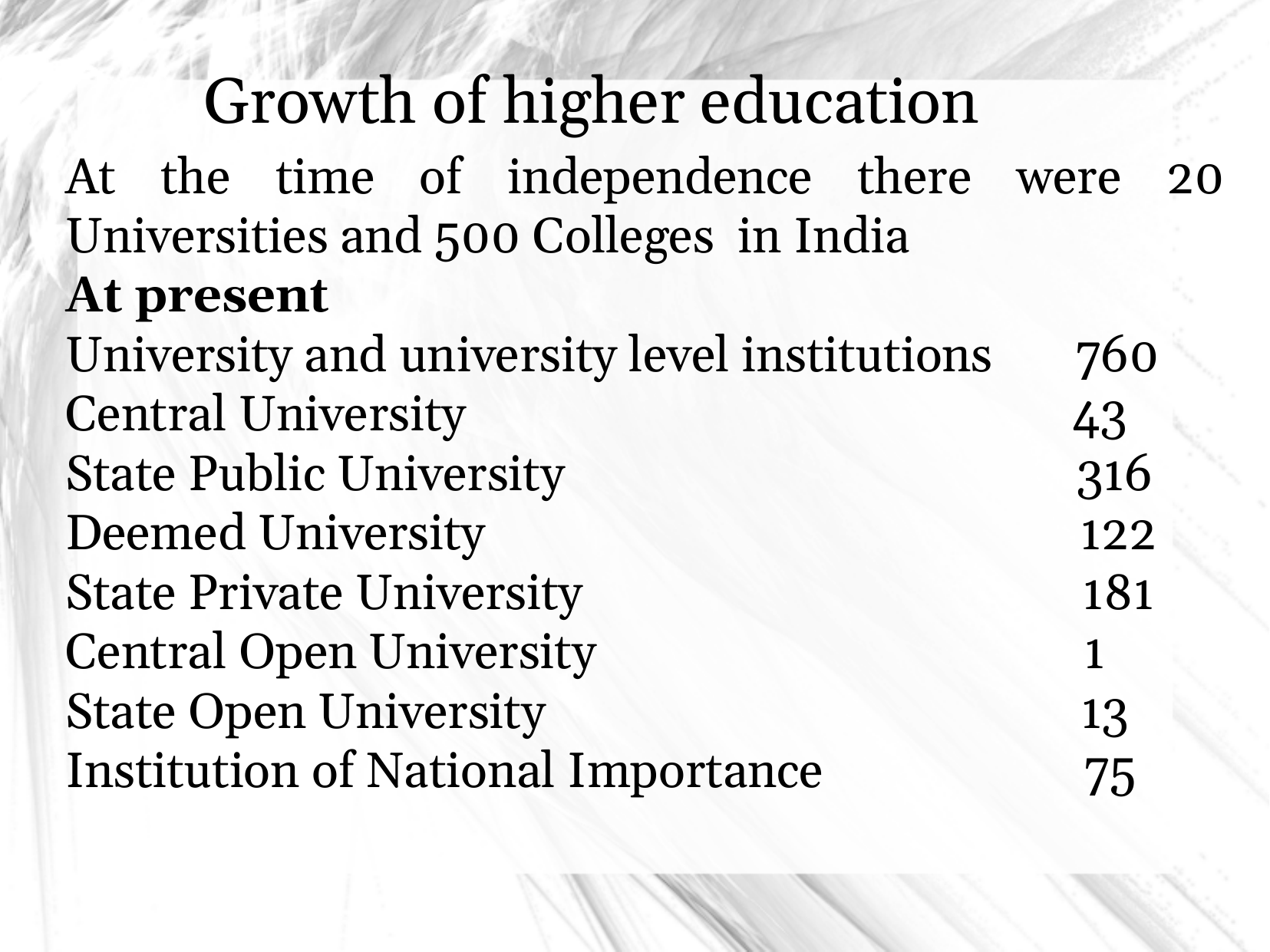

Growth of higher education
At the time of independence there were 20 Universities and 500 Colleges  in India
At present
University and university level institutions       760
Central University                                                   43
State Public University                                           316
Deemed University                                                  122
State Private University                                          181
Central Open University                                         1
State Open University                                             13
Institution of National Importance                      75